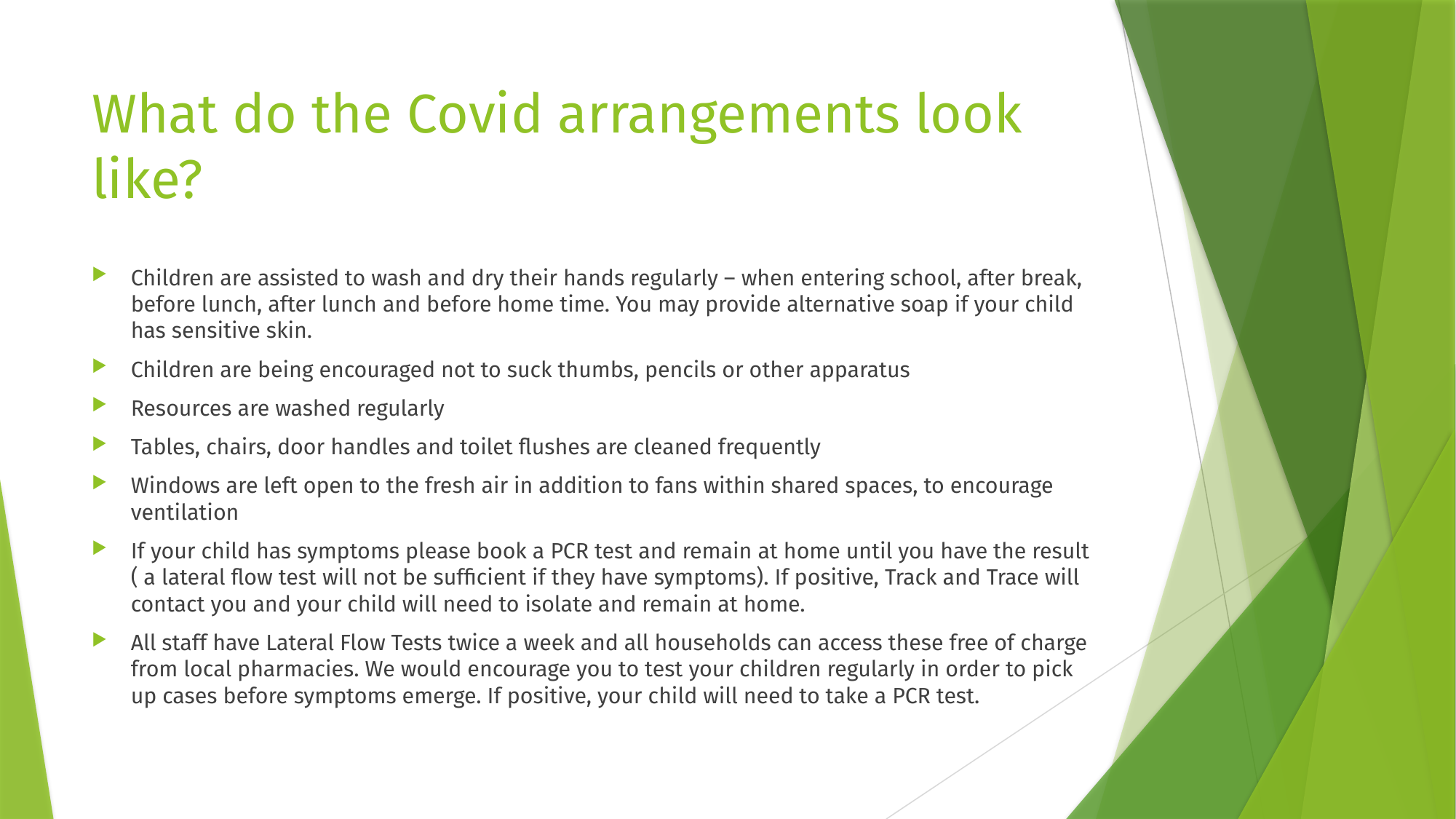

# What do the Covid arrangements look like?
Children are assisted to wash and dry their hands regularly – when entering school, after break, before lunch, after lunch and before home time. You may provide alternative soap if your child has sensitive skin.
Children are being encouraged not to suck thumbs, pencils or other apparatus
Resources are washed regularly
Tables, chairs, door handles and toilet flushes are cleaned frequently
Windows are left open to the fresh air in addition to fans within shared spaces, to encourage ventilation
If your child has symptoms please book a PCR test and remain at home until you have the result ( a lateral flow test will not be sufficient if they have symptoms). If positive, Track and Trace will contact you and your child will need to isolate and remain at home.
All staff have Lateral Flow Tests twice a week and all households can access these free of charge from local pharmacies. We would encourage you to test your children regularly in order to pick up cases before symptoms emerge. If positive, your child will need to take a PCR test.